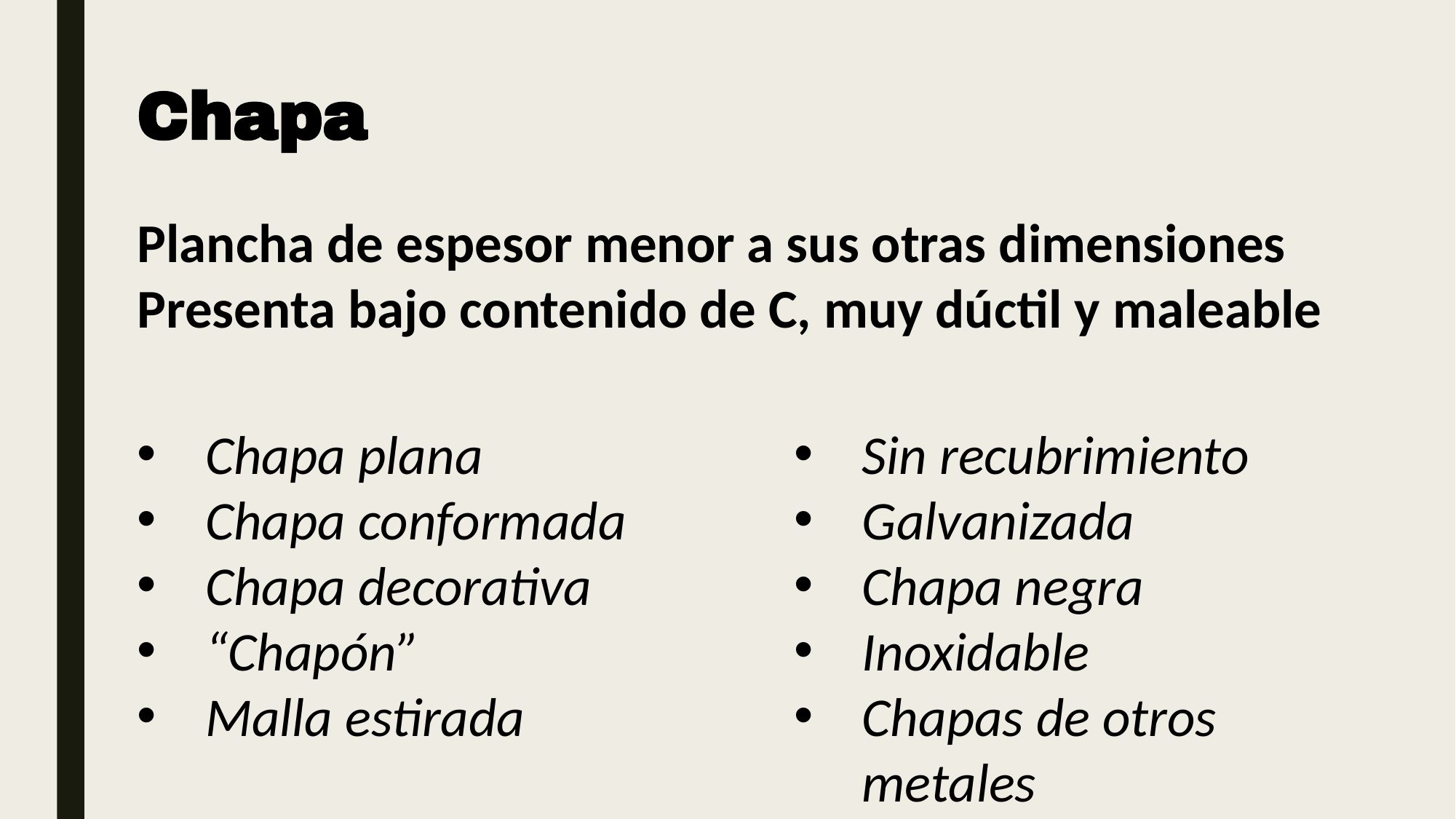

Chapa
Plancha de espesor menor a sus otras dimensiones
Presenta bajo contenido de C, muy dúctil y maleable
Chapa plana
Chapa conformada
Chapa decorativa
“Chapón”
Malla estirada
Sin recubrimiento
Galvanizada
Chapa negra
Inoxidable
Chapas de otros metales